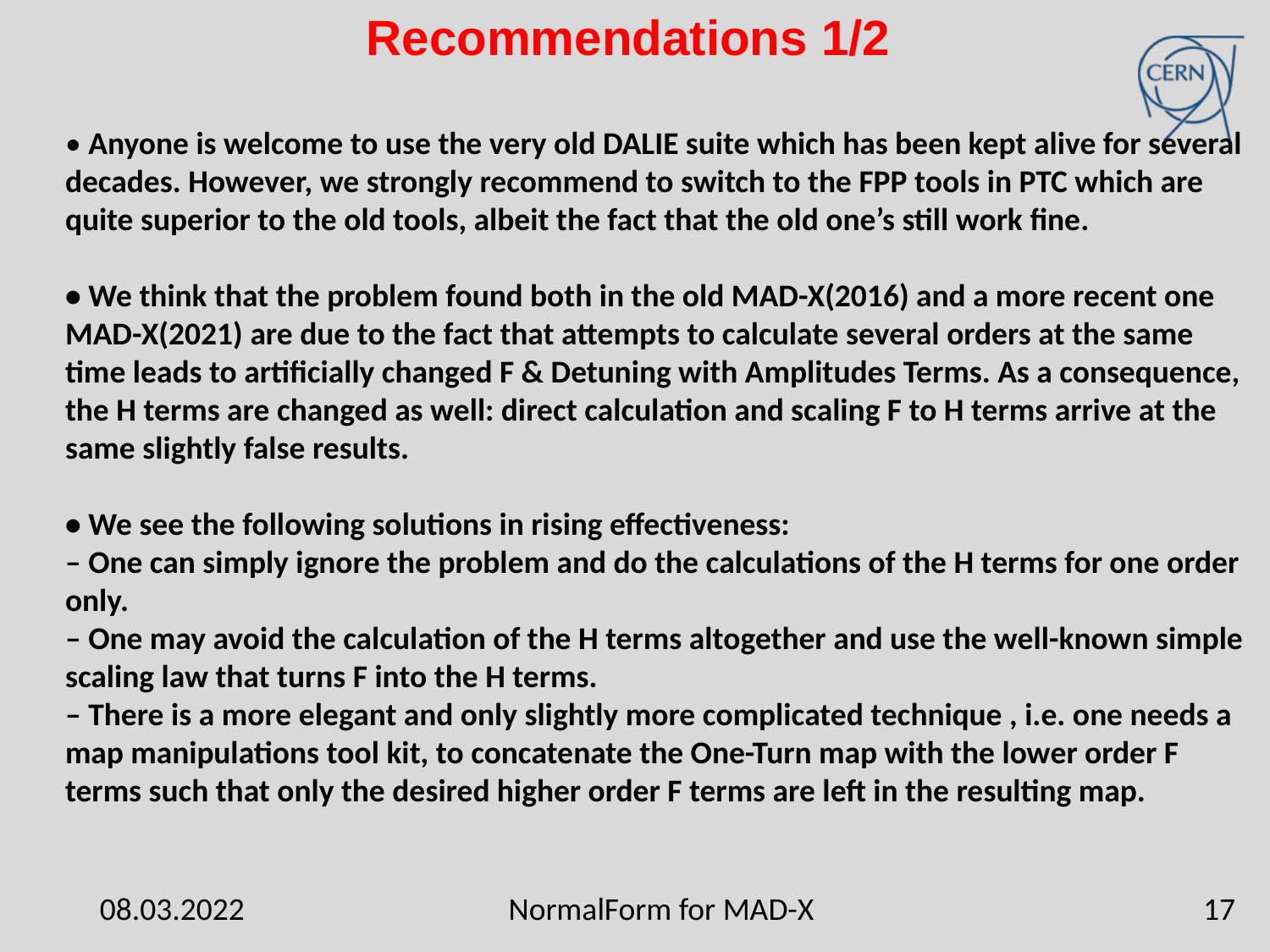

# Recommendations 1/2
• Anyone is welcome to use the very old DALIE suite which has been kept alive for several decades. However, we strongly recommend to switch to the FPP tools in PTC which are quite superior to the old tools, albeit the fact that the old one’s still work fine.

• We think that the problem found both in the old MAD-X(2016) and a more recent one MAD-X(2021) are due to the fact that attempts to calculate several orders at the same time leads to artificially changed F & Detuning with Amplitudes Terms. As a consequence, the H terms are changed as well: direct calculation and scaling F to H terms arrive at the same slightly false results.

• We see the following solutions in rising effectiveness:
– One can simply ignore the problem and do the calculations of the H terms for one order  only.
– One may avoid the calculation of the H terms altogether and use the well-known simple scaling law that turns F into the H terms.
– There is a more elegant and only slightly more complicated technique , i.e. one needs a map manipulations tool kit, to concatenate the One-Turn map with the lower order F terms such that only the desired higher order F terms are left in the resulting map.
08.03.2022
NormalForm for MAD-X
17